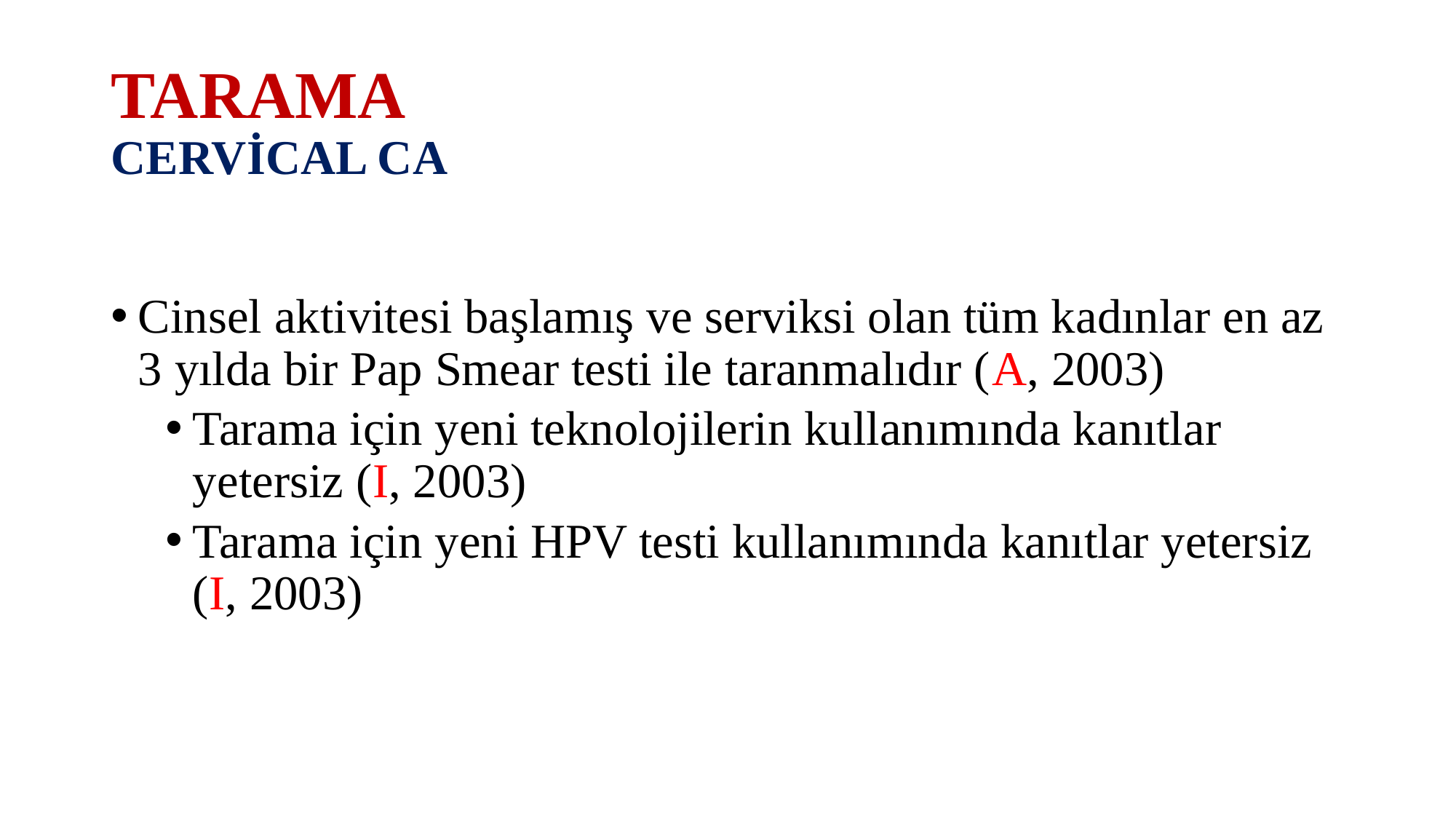

# TARAMA CERVİCAL CA
Cinsel aktivitesi başlamış ve serviksi olan tüm kadınlar en az 3 yılda bir Pap Smear testi ile taranmalıdır (A, 2003)
Tarama için yeni teknolojilerin kullanımında kanıtlar yetersiz (I, 2003)
Tarama için yeni HPV testi kullanımında kanıtlar yetersiz (I, 2003)